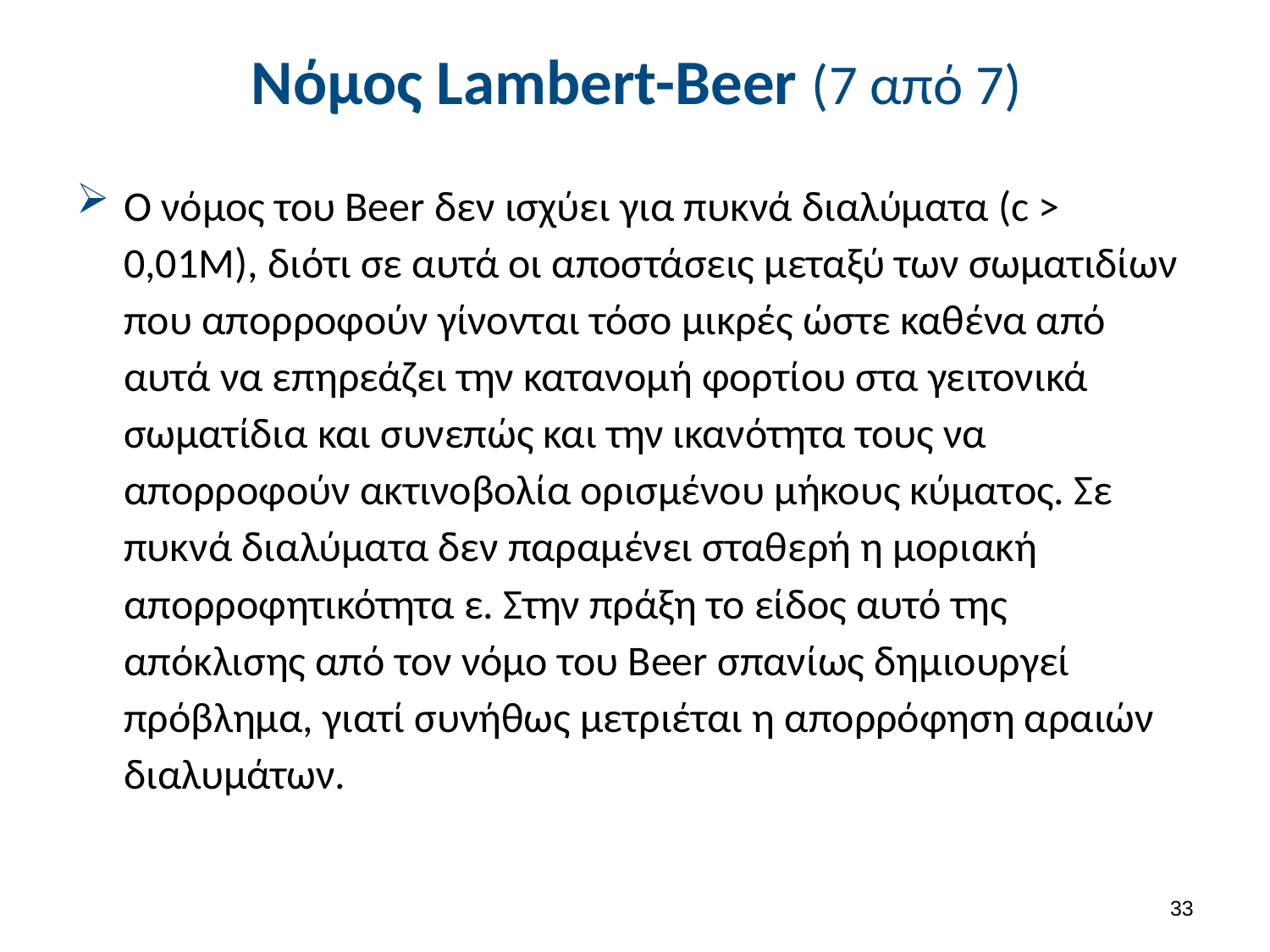

# Νόμος Lambert-Beer (7 από 7)
Ο νόμος του Beer δεν ισχύει για πυκνά διαλύματα (c > 0,01M), διότι σε αυτά οι αποστάσεις μεταξύ των σωματιδίων που απορροφούν γίνονται τόσο μικρές ώστε καθένα από αυτά να επηρεάζει την κατανομή φορτίου στα γειτονικά σωματίδια και συνεπώς και την ικανότητα τους να απορροφούν ακτινοβολία ορισμένου μήκους κύματος. Σε πυκνά διαλύματα δεν παραμένει σταθερή η μοριακή απορροφητικότητα ε. Στην πράξη το είδος αυτό της απόκλισης από τον νόμο του Beer σπανίως δημιουργεί πρόβλημα, γιατί συνήθως μετριέται η απορρόφηση αραιών διαλυμάτων.
33